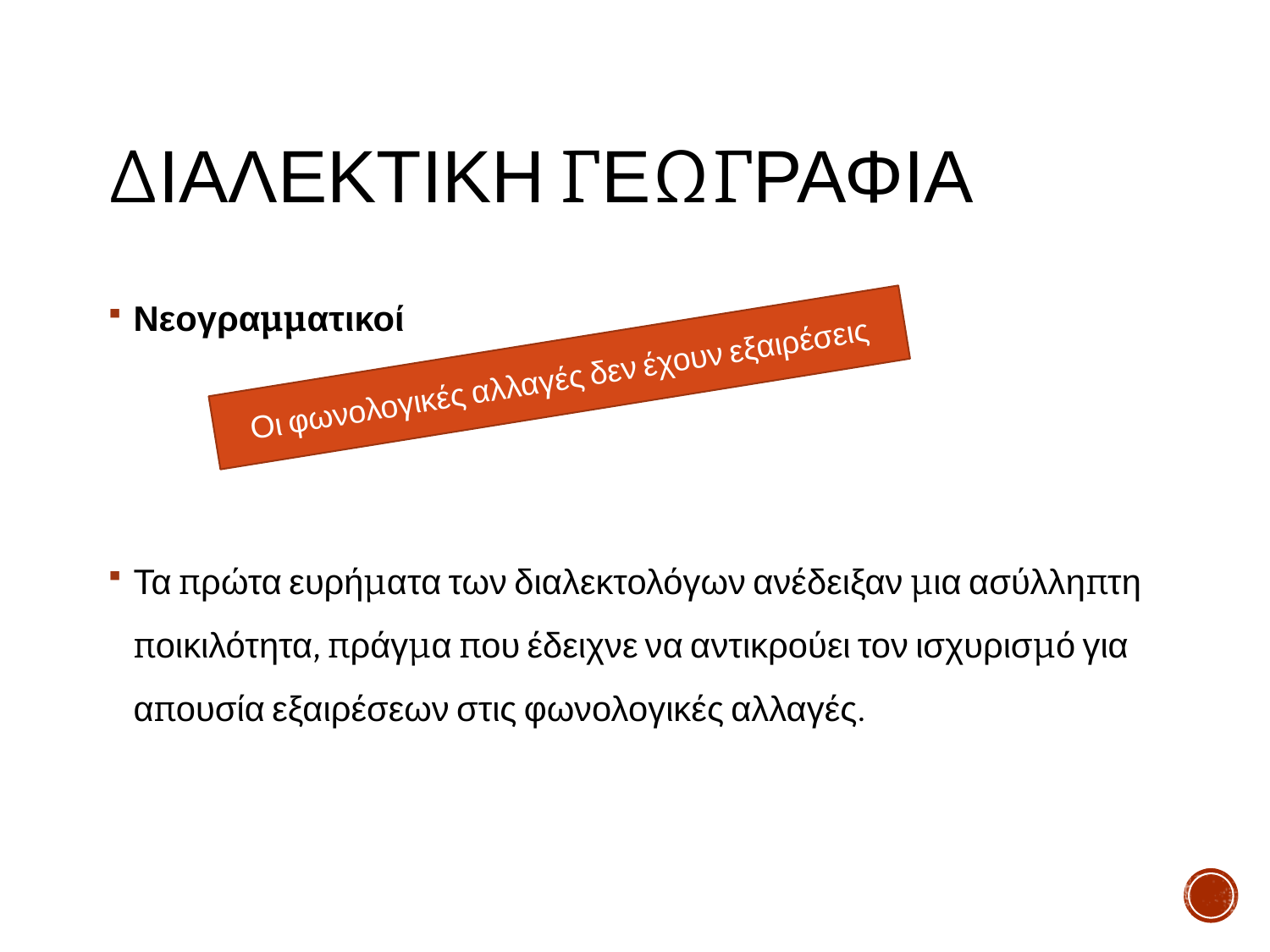

# Διαλεκτικη γεωγραφια
Νεογραμματικοί

Τα πρώτα ευρήματα των διαλεκτολόγων ανέδειξαν μια ασύλληπτη ποικιλότητα, πράγμα που έδειχνε να αντικρούει τον ισχυρισμό για απουσία εξαιρέσεων στις φωνολογικές αλλαγές.

Οι φωνολογικές αλλαγές δεν έχουν εξαιρέσεις